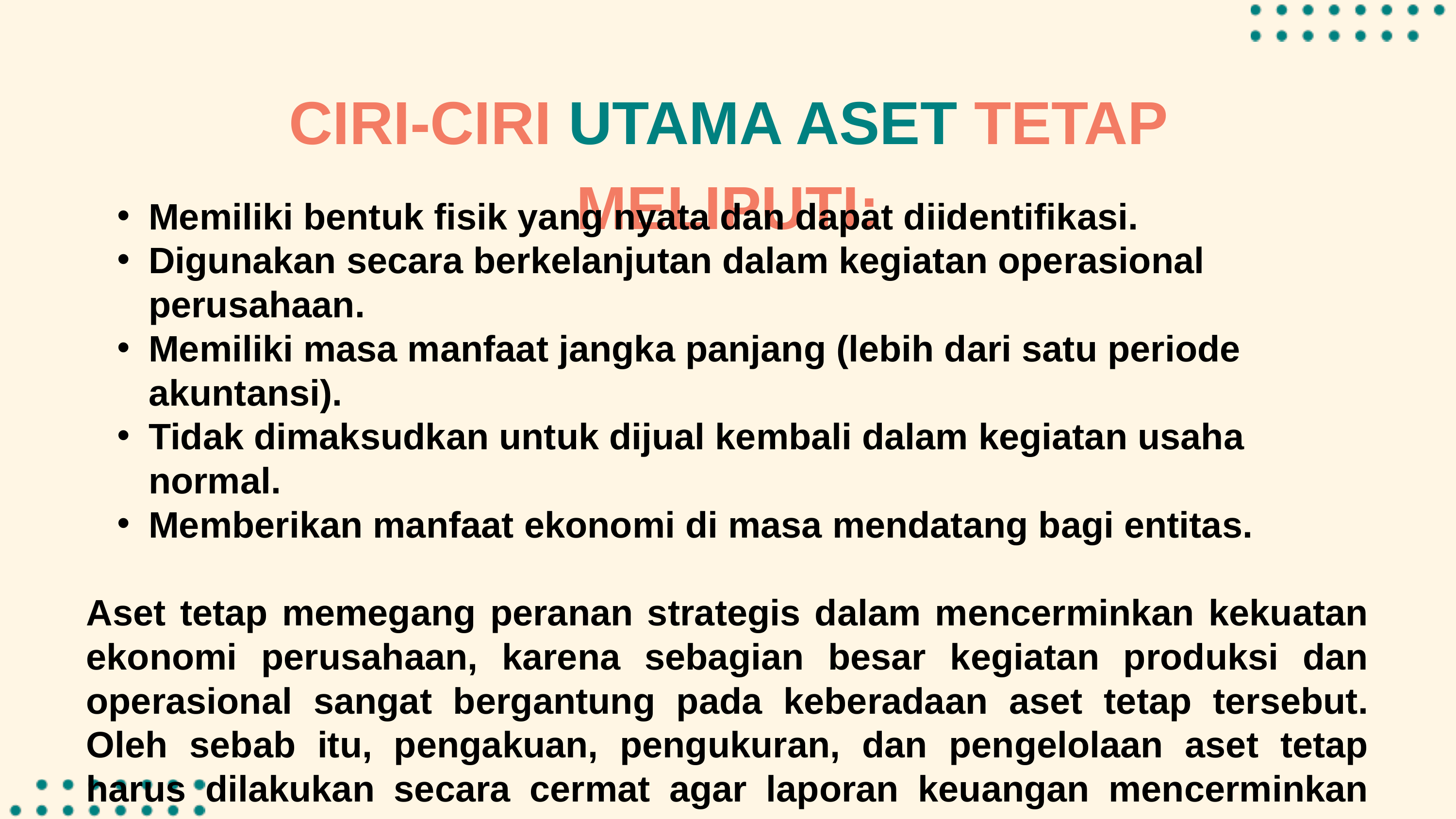

CIRI-CIRI UTAMA ASET TETAP MELIPUTI:
Memiliki bentuk fisik yang nyata dan dapat diidentifikasi.
Digunakan secara berkelanjutan dalam kegiatan operasional perusahaan.
Memiliki masa manfaat jangka panjang (lebih dari satu periode akuntansi).
Tidak dimaksudkan untuk dijual kembali dalam kegiatan usaha normal.
Memberikan manfaat ekonomi di masa mendatang bagi entitas.

Aset tetap memegang peranan strategis dalam mencerminkan kekuatan ekonomi perusahaan, karena sebagian besar kegiatan produksi dan operasional sangat bergantung pada keberadaan aset tetap tersebut. Oleh sebab itu, pengakuan, pengukuran, dan pengelolaan aset tetap harus dilakukan secara cermat agar laporan keuangan mencerminkan kondisi keuangan yang sebenarnya.